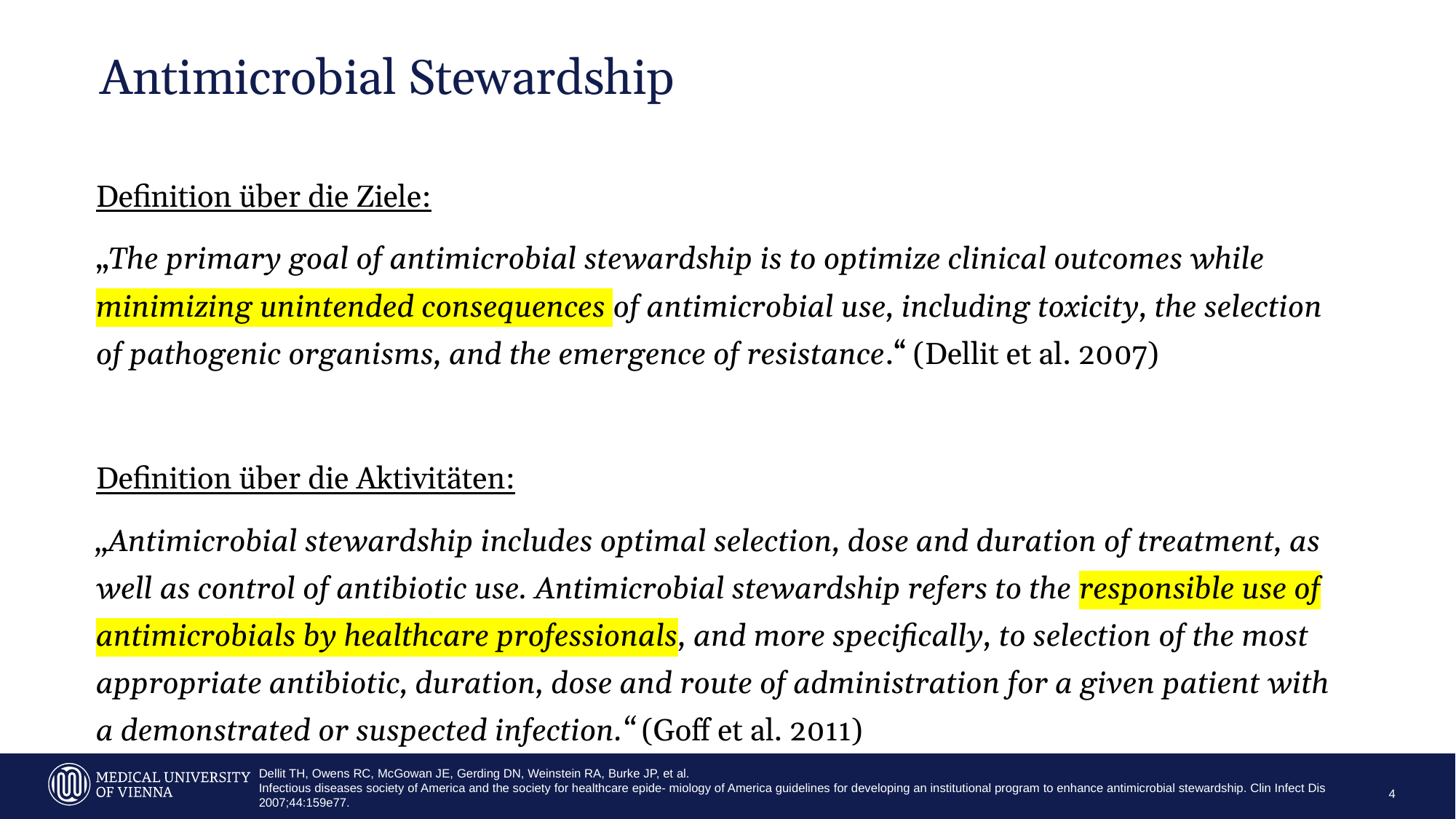

# Antimicrobial Stewardship
Definition über die Ziele:
„The primary goal of antimicrobial stewardship is to optimize clinical outcomes while minimizing unintended consequences of antimicrobial use, including toxicity, the selection of pathogenic organisms, and the emergence of resistance.“ (Dellit et al. 2007)

Definition über die Aktivitäten:
„Antimicrobial stewardship includes optimal selection, dose and duration of treatment, as well as control of antibiotic use. Antimicrobial stewardship refers to the responsible use of antimicrobials by healthcare professionals, and more specifically, to selection of the most appropriate antibiotic, duration, dose and route of administration for a given patient with a demonstrated or suspected infection.“ (Goff et al. 2011)

Dellit TH, Owens RC, McGowan JE, Gerding DN, Weinstein RA, Burke JP, et al.
Infectious diseases society of America and the society for healthcare epide- miology of America guidelines for developing an institutional program to enhance antimicrobial stewardship. Clin Infect Dis 2007;44:159e77.
4